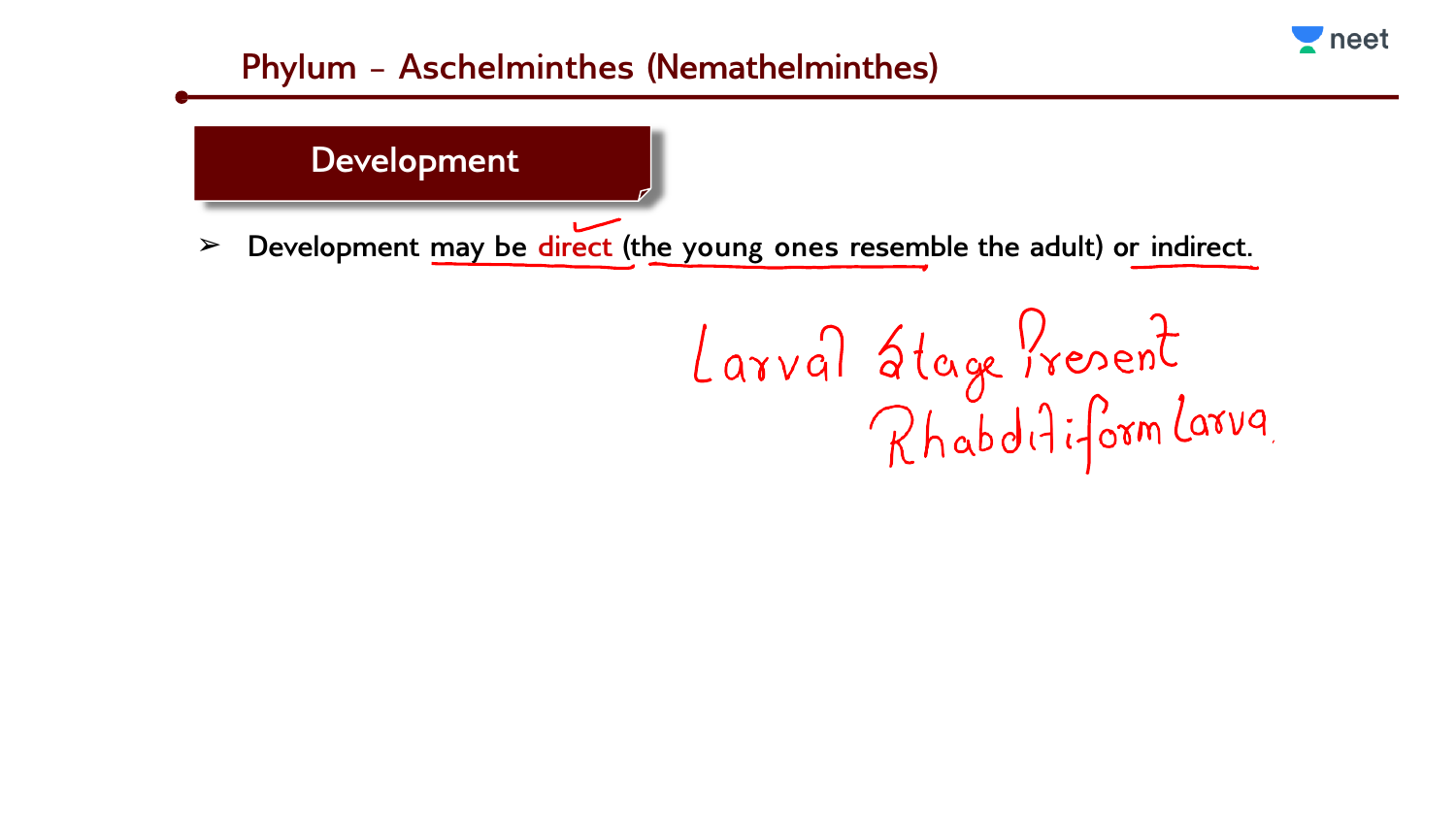

# Phylum – Aschelminthes (Nemathelminthes)

Development

Development may be direct (the young ones resemble the adult) or indirect.